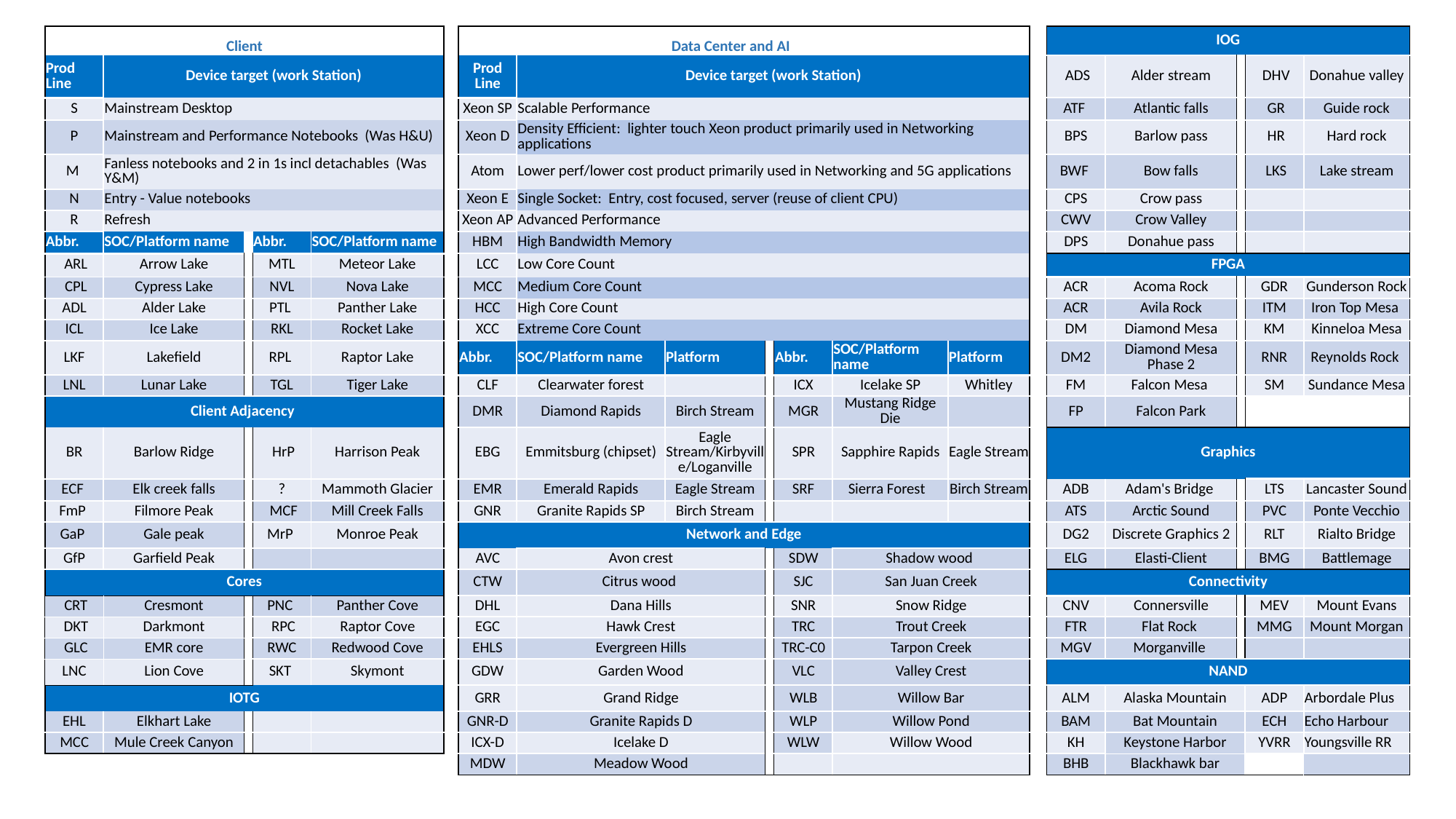

| Client |  |  |  |  |  |  | Data Center and AI |  |  |  |  |  |  | IOG |  |  |  |  |
| --- | --- | --- | --- | --- | --- | --- | --- | --- | --- | --- | --- | --- | --- | --- | --- | --- | --- | --- |
| Prod Line | Device target (work Station) |  |  |  |  | Prod Line | Device target (work Station) |  |  |  |  |  |  | ADS | Alder stream |  | DHV | Donahue valley |
| S | Mainstream Desktop |  |  |  |  | Xeon SP | Scalable Performance |  |  |  |  |  |  | ATF | Atlantic falls |  | GR | Guide rock |
| P | Mainstream and Performance Notebooks (Was H&U) |  |  |  |  | Xeon D | Density Efficient: lighter touch Xeon product primarily used in Networking applications |  |  |  |  |  |  | BPS | Barlow pass |  | HR | Hard rock |
| M | Fanless notebooks and 2 in 1s incl detachables (Was Y&M) |  |  |  |  | Atom | Lower perf/lower cost product primarily used in Networking and 5G applications |  |  |  |  |  |  | BWF | Bow falls |  | LKS | Lake stream |
| N | Entry - Value notebooks |  |  |  |  | Xeon E | Single Socket: Entry, cost focused, server (reuse of client CPU) |  |  |  |  |  |  | CPS | Crow pass |  |  |  |
| R | Refresh |  |  |  |  | Xeon AP | Advanced Performance |  |  |  |  |  |  | CWV | Crow Valley |  |  |  |
| Abbr. | SOC/Platform name |  | Abbr. | SOC/Platform name |  | HBM | High Bandwidth Memory |  |  |  |  |  |  | DPS | Donahue pass |  |  |  |
| ARL | Arrow Lake |  | MTL | Meteor Lake |  | LCC | Low Core Count |  |  |  |  |  |  | FPGA |  |  |  |  |
| CPL | Cypress Lake |  | NVL | Nova Lake |  | MCC | Medium Core Count |  |  |  |  |  |  | ACR | Acoma Rock |  | GDR | Gunderson Rock |
| ADL | Alder Lake |  | PTL | Panther Lake |  | HCC | High Core Count |  |  |  |  |  |  | ACR | Avila Rock |  | ITM | Iron Top Mesa |
| ICL | Ice Lake |  | RKL | Rocket Lake |  | XCC | Extreme Core Count |  |  |  |  |  |  | DM | Diamond Mesa |  | KM | Kinneloa Mesa |
| LKF | Lakefield |  | RPL | Raptor Lake |  | Abbr. | SOC/Platform name | Platform |  | Abbr. | SOC/Platform name | Platform |  | DM2 | Diamond Mesa Phase 2 |  | RNR | Reynolds Rock |
| LNL | Lunar Lake |  | TGL | Tiger Lake |  | CLF | Clearwater forest |  |  | ICX | Icelake SP | Whitley |  | FM | Falcon Mesa |  | SM | Sundance Mesa |
| Client Adjacency |  |  |  |  |  | DMR | Diamond Rapids | Birch Stream |  | MGR | Mustang Ridge Die |  |  | FP | Falcon Park |  |  |  |
| BR | Barlow Ridge |  | HrP | Harrison Peak |  | EBG | Emmitsburg (chipset) | Eagle Stream/Kirbyville/Loganville |  | SPR | Sapphire Rapids | Eagle Stream |  | Graphics |  |  |  |  |
| ECF | Elk creek falls |  | ? | Mammoth Glacier |  | EMR | Emerald Rapids | Eagle Stream |  | SRF | Sierra Forest | Birch Stream |  | ADB | Adam's Bridge |  | LTS | Lancaster Sound |
| FmP | Filmore Peak |  | MCF | Mill Creek Falls |  | GNR | Granite Rapids SP | Birch Stream |  |  |  |  |  | ATS | Arctic Sound |  | PVC | Ponte Vecchio |
| GaP | Gale peak |  | MrP | Monroe Peak |  | Network and Edge |  |  |  |  |  |  |  | DG2 | Discrete Graphics 2 |  | RLT | Rialto Bridge |
| GfP | Garfield Peak |  |  |  |  | AVC | Avon crest |  |  | SDW | Shadow wood |  |  | ELG | Elasti-Client |  | BMG | Battlemage |
| Cores |  |  |  |  |  | CTW | Citrus wood |  |  | SJC | San Juan Creek |  |  | Connectivity |  |  |  |  |
| CRT | Cresmont |  | PNC | Panther Cove |  | DHL | Dana Hills |  |  | SNR | Snow Ridge |  |  | CNV | Connersville |  | MEV | Mount Evans |
| DKT | Darkmont |  | RPC | Raptor Cove |  | EGC | Hawk Crest |  |  | TRC | Trout Creek |  |  | FTR | Flat Rock |  | MMG | Mount Morgan |
| GLC | EMR core |  | RWC | Redwood Cove |  | EHLS | Evergreen Hills |  |  | TRC-C0 | Tarpon Creek |  |  | MGV | Morganville |  |  |  |
| LNC | Lion Cove |  | SKT | Skymont |  | GDW | Garden Wood |  |  | VLC | Valley Crest |  |  | NAND |  |  |  |  |
| IOTG |  |  |  |  |  | GRR | Grand Ridge |  |  | WLB | Willow Bar |  |  | ALM | Alaska Mountain |  | ADP | Arbordale Plus |
| EHL | Elkhart Lake |  |  |  |  | GNR-D | Granite Rapids D |  |  | WLP | Willow Pond |  |  | BAM | Bat Mountain |  | ECH | Echo Harbour |
| MCC | Mule Creek Canyon |  |  |  |  | ICX-D | Icelake D |  |  | WLW | Willow Wood |  |  | KH | Keystone Harbor |  | YVRR | Youngsville RR |
|  |  |  |  |  |  | MDW | Meadow Wood |  |  |  |  |  |  | BHB | Blackhawk bar |  |  |  |